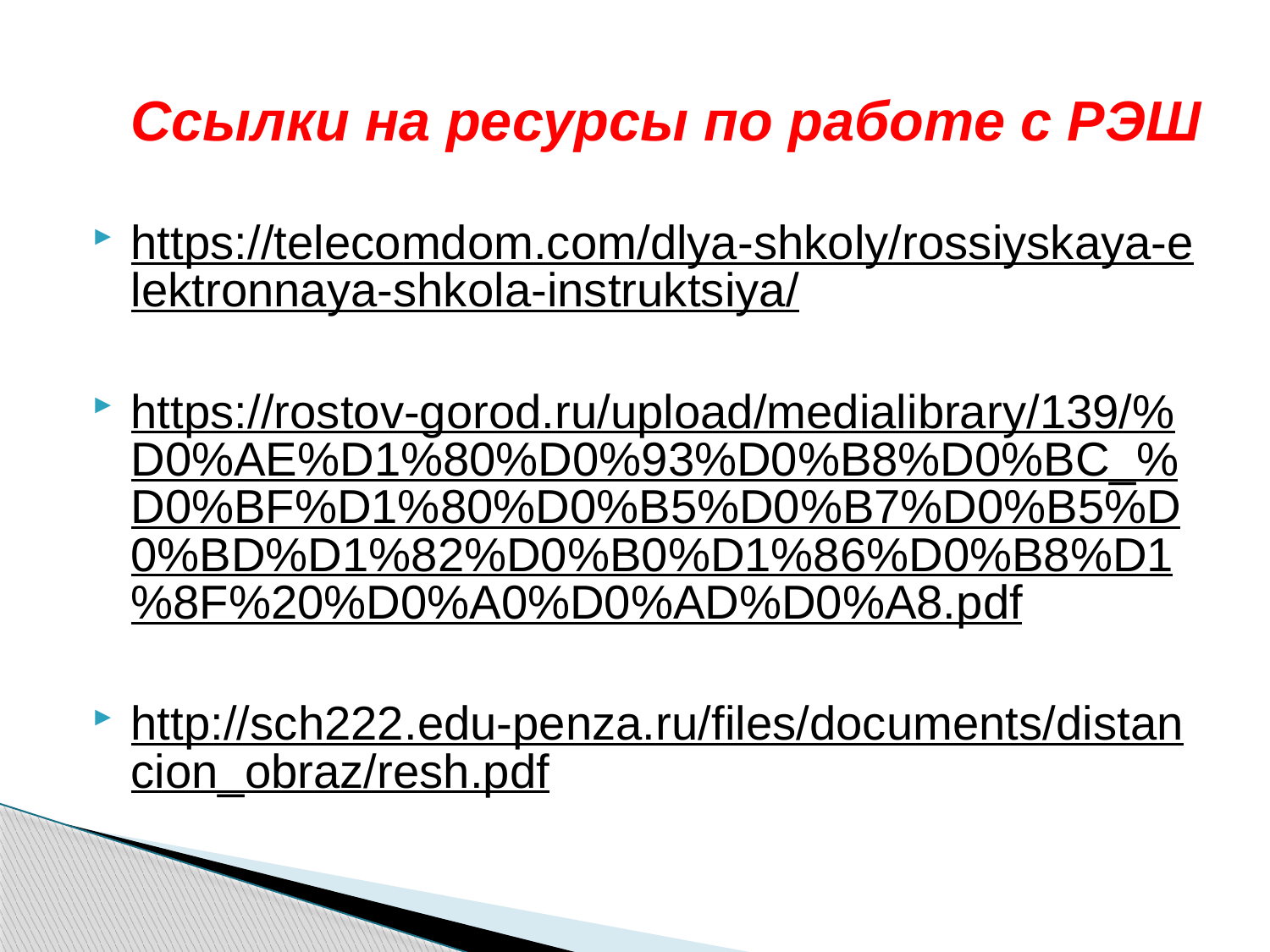

# Ссылки на ресурсы по работе с РЭШ
https://telecomdom.com/dlya-shkoly/rossiyskaya-elektronnaya-shkola-instruktsiya/
https://rostov-gorod.ru/upload/medialibrary/139/%D0%AE%D1%80%D0%93%D0%B8%D0%BC_%D0%BF%D1%80%D0%B5%D0%B7%D0%B5%D0%BD%D1%82%D0%B0%D1%86%D0%B8%D1%8F%20%D0%A0%D0%AD%D0%A8.pdf
http://sch222.edu-penza.ru/files/documents/distancion_obraz/resh.pdf